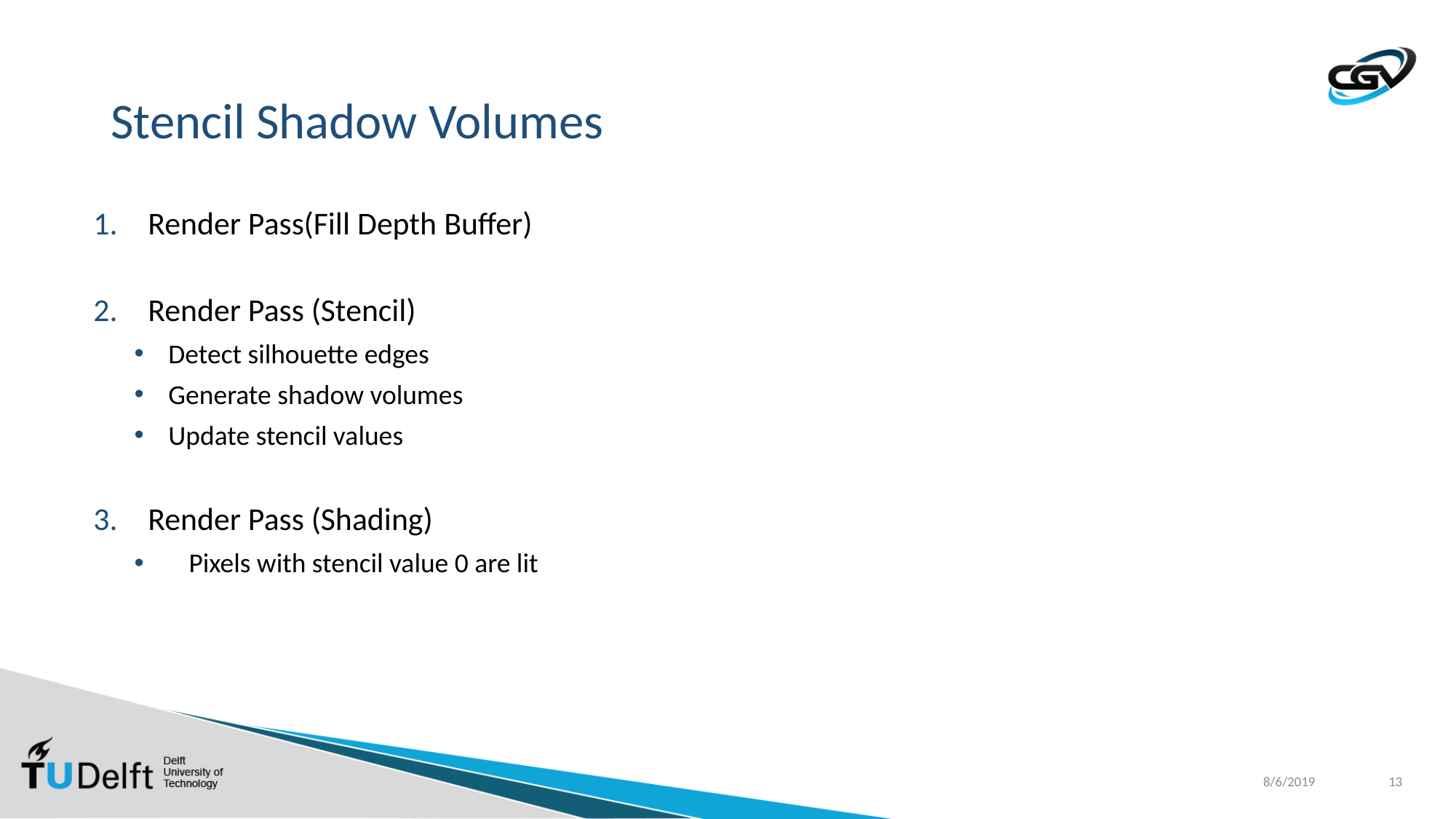

# Stencil Shadow Volumes
Render Pass(Fill Depth Buffer)

Render Pass (Stencil)
Detect silhouette edges
Generate shadow volumes
Update stencil values

Render Pass (Shading)
Pixels with stencil value 0 are lit
8/6/2019
13